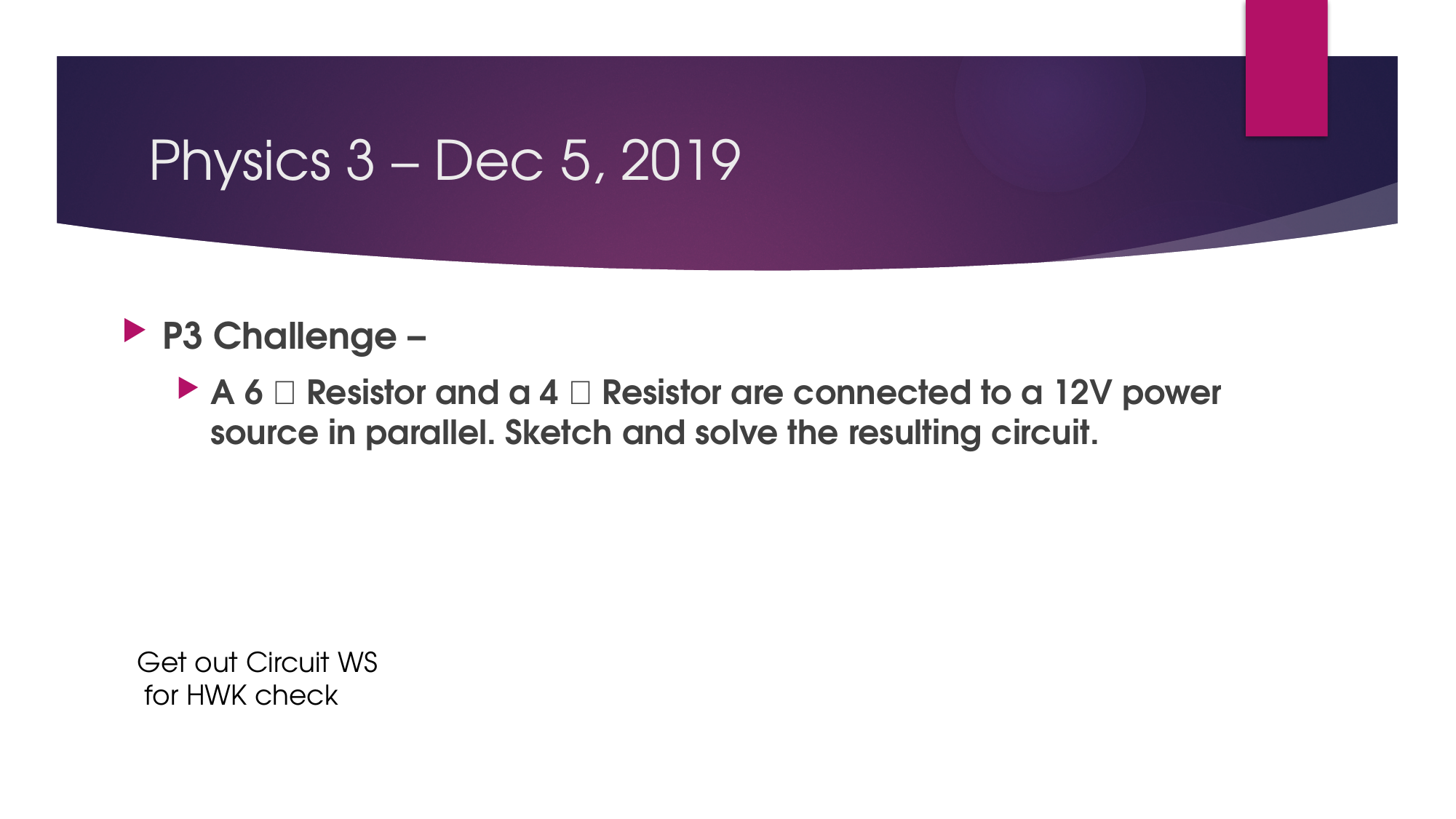

# Physics 3 – Dec 5, 2019
P3 Challenge –
A 6 Ω Resistor and a 4 Ω Resistor are connected to a 12V power source in parallel. Sketch and solve the resulting circuit.

Get out Circuit WS
 for HWK check